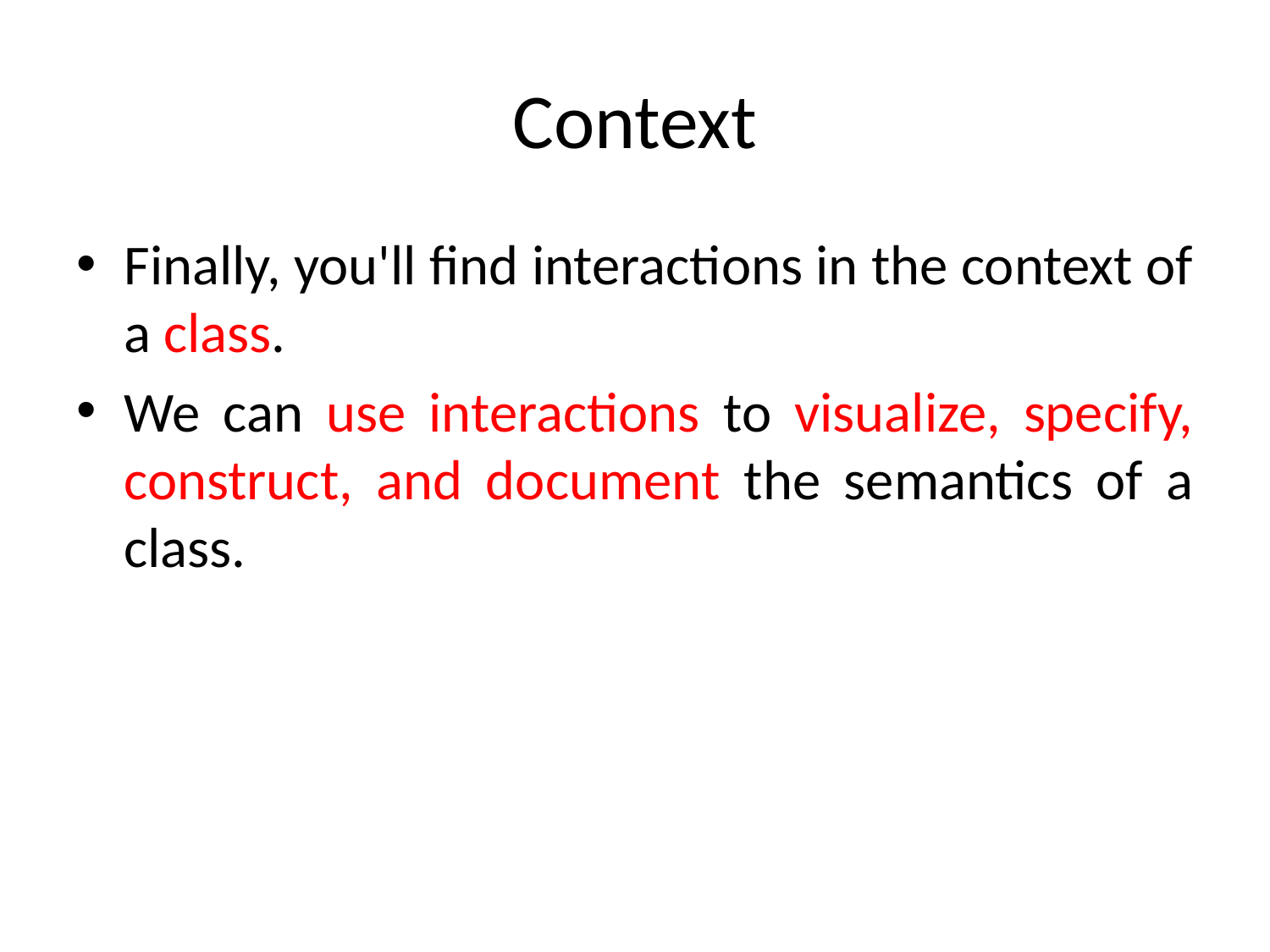

# Context
Finally, you'll find interactions in the context of a class.
We can use interactions to visualize, specify, construct, and document the semantics of a class.